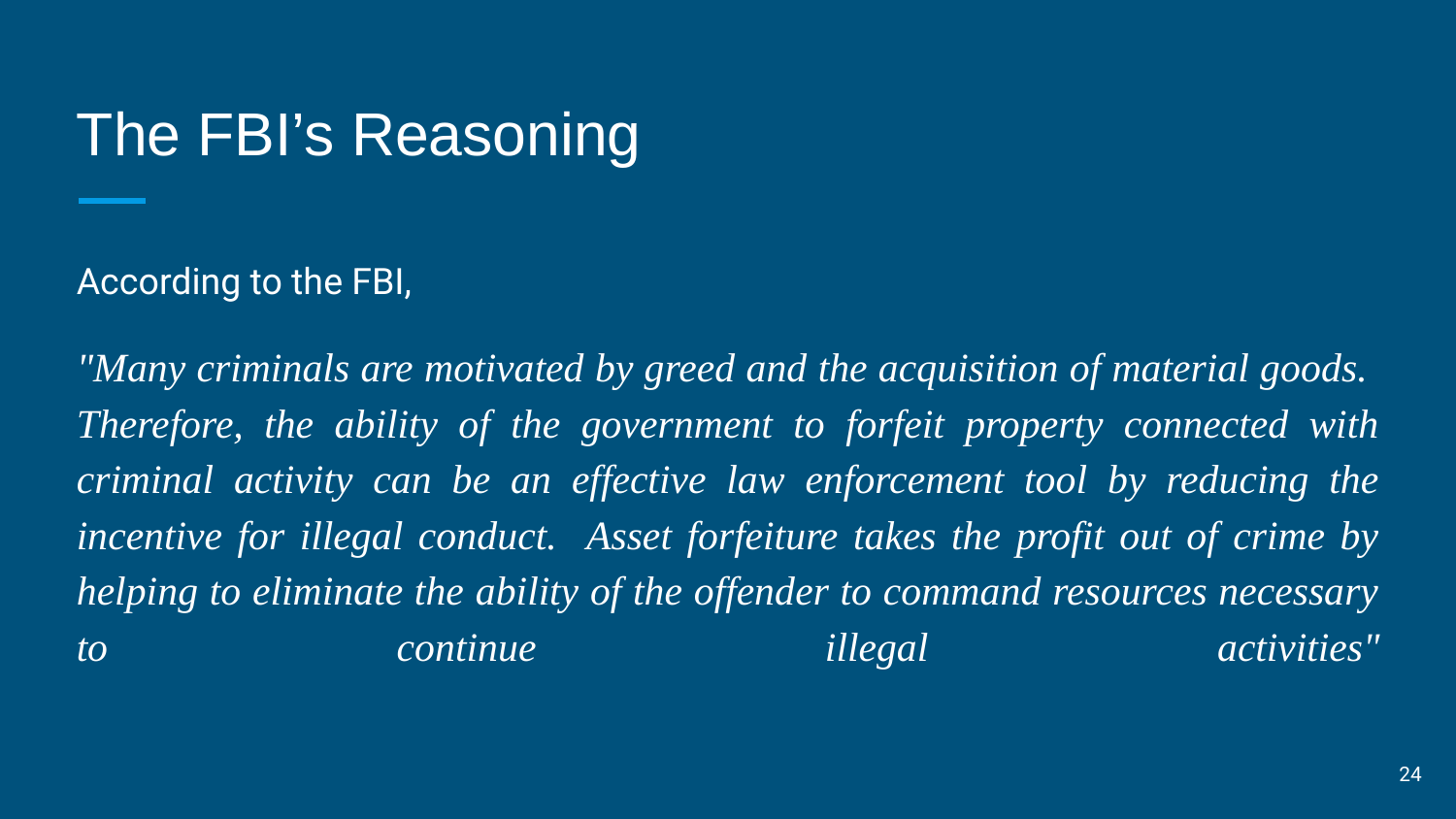

# The FBI’s Reasoning
According to the FBI,
"Many criminals are motivated by greed and the acquisition of material goods.  Therefore, the ability of the government to forfeit property connected with criminal activity can be an effective law enforcement tool by reducing the incentive for illegal conduct.  Asset forfeiture takes the profit out of crime by helping to eliminate the ability of the offender to command resources necessary to continue illegal activities"
24